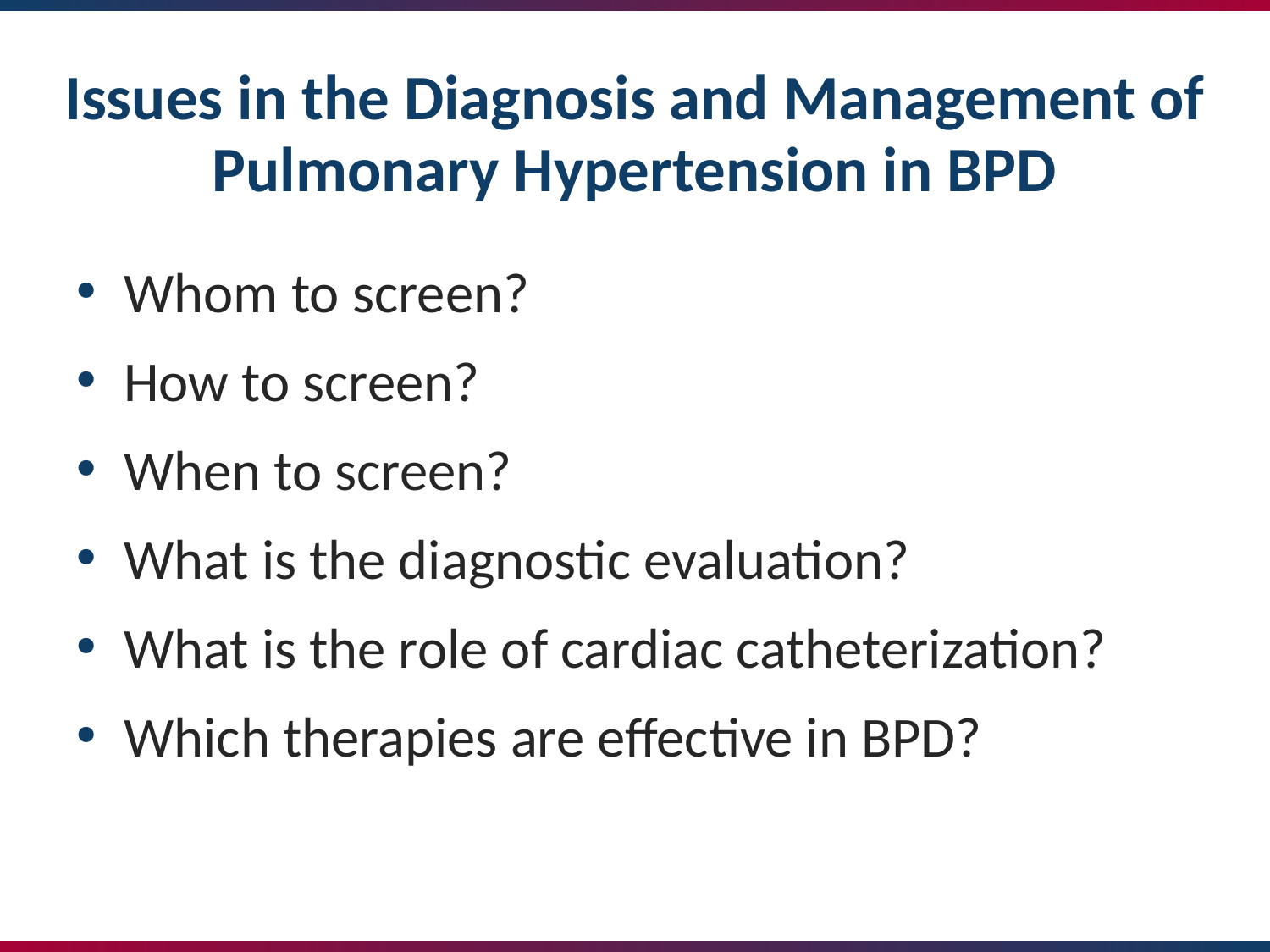

# Issues in the Diagnosis and Management of Pulmonary Hypertension in BPD
Whom to screen?
How to screen?
When to screen?
What is the diagnostic evaluation?
What is the role of cardiac catheterization?
Which therapies are effective in BPD?